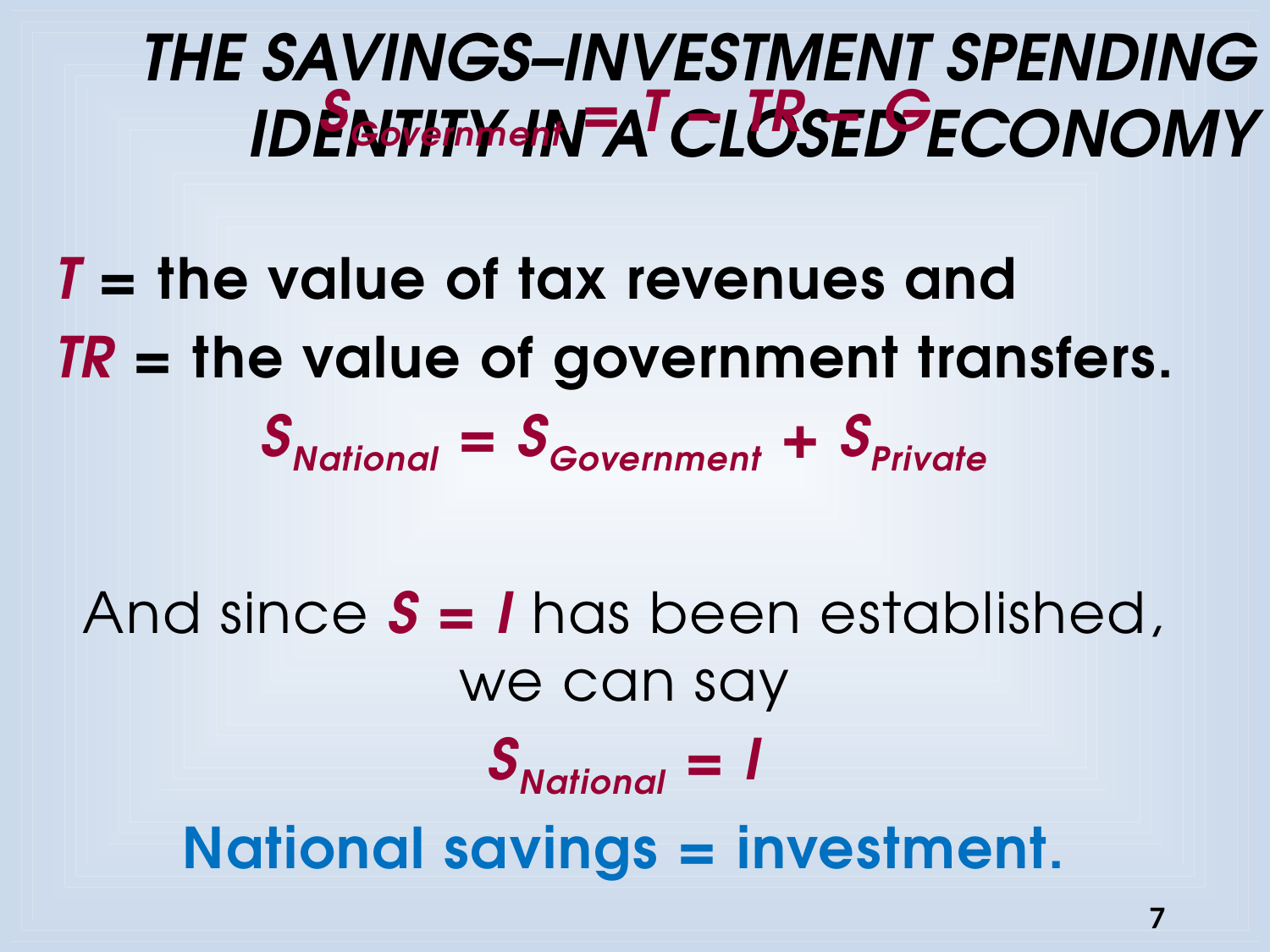

# THE SAVINGS–INVESTMENT SPENDING IDENTITY IN A CLOSED ECONOMY
SGovernment = T − TR − G

T = the value of tax revenues and
TR = the value of government transfers.
SNational = SGovernment + SPrivate

And since S = I has been established, we can say
SNational = I
National savings = investment.